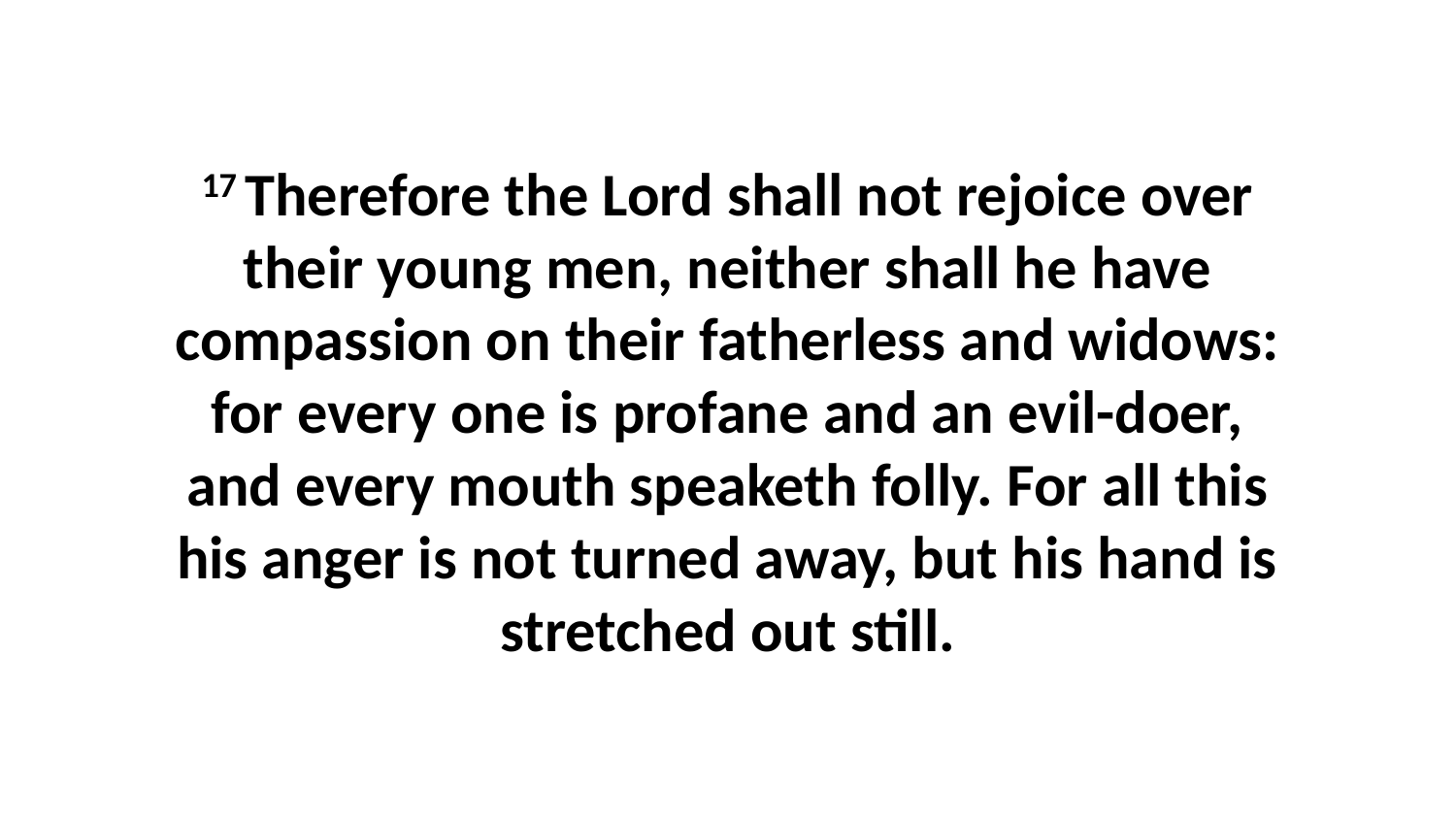

17 Therefore the Lord shall not rejoice over their young men, neither shall he have compassion on their fatherless and widows: for every one is profane and an evil-doer, and every mouth speaketh folly. For all this his anger is not turned away, but his hand is stretched out still.